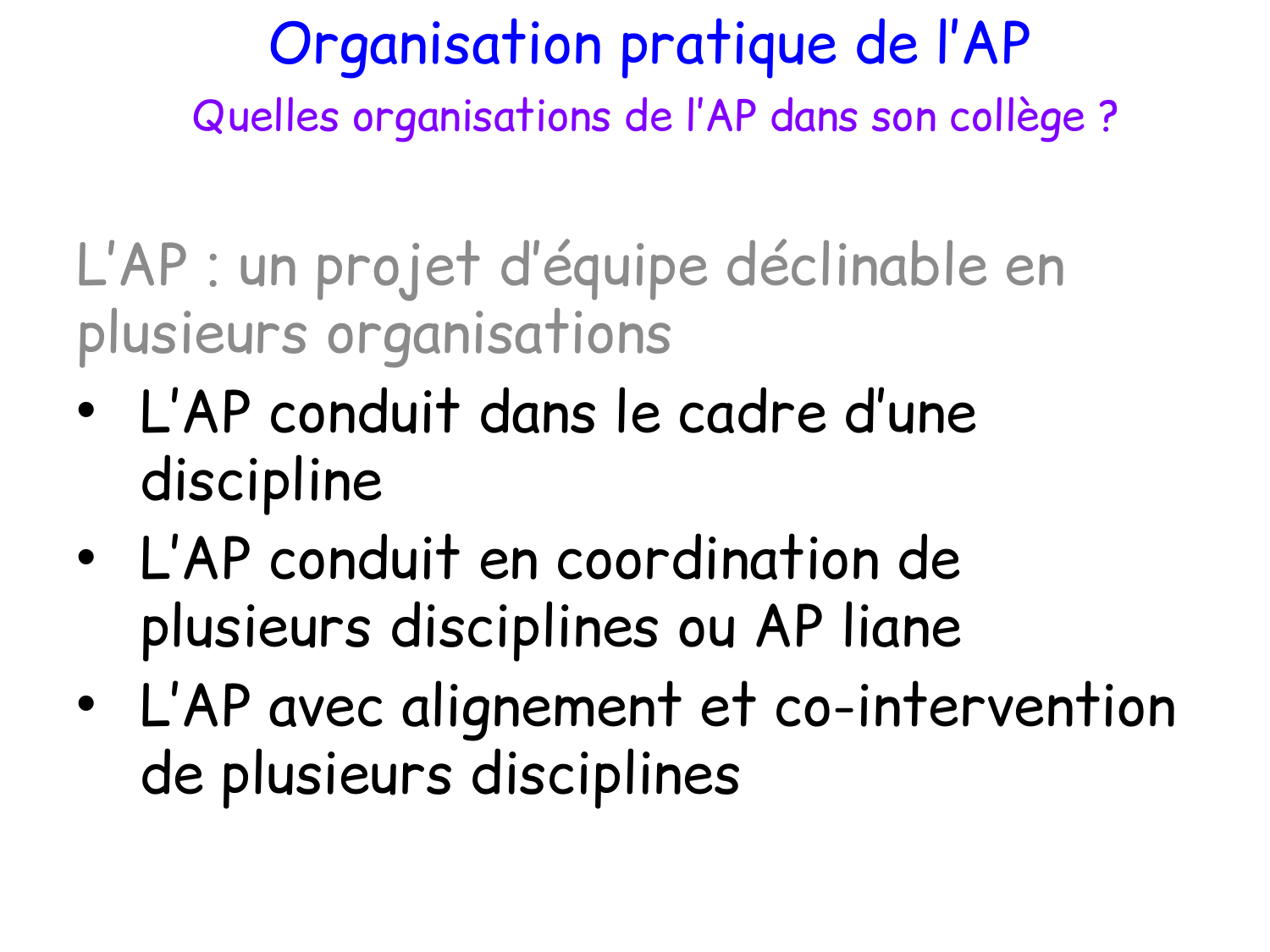

Organisation pratique de l’AP
 Quelles organisations de l’AP dans son collège ?
L’AP : un projet d’équipe déclinable en plusieurs organisations
L’AP conduit dans le cadre d’une discipline
L’AP conduit en coordination de plusieurs disciplines ou AP liane
L’AP avec alignement et co-intervention de plusieurs disciplines